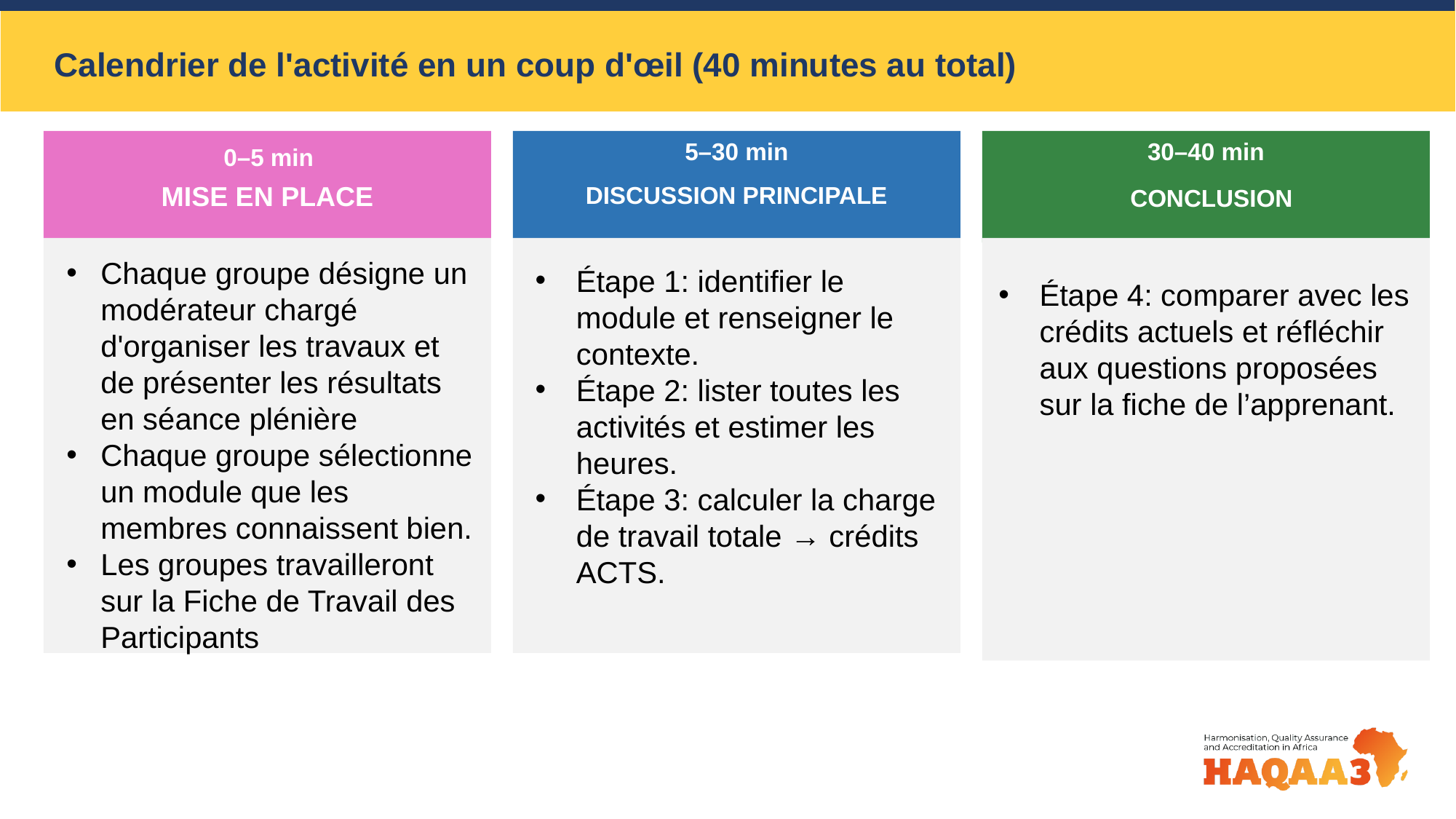

Calendrier de l'activité en un coup d'œil (40 minutes au total)

5–30 min

30–40 min
0–5 min
MISE EN PLACE
DISCUSSION PRINCIPALE
CONCLUSION

Chaque groupe désigne un modérateur chargé d'organiser les travaux et de présenter les résultats en séance plénière
Chaque groupe sélectionne un module que les membres connaissent bien.
Les groupes travailleront sur la Fiche de Travail des Participants
Étape 1: identifier le module et renseigner le contexte.
Étape 2: lister toutes les activités et estimer les heures.
Étape 3: calculer la charge de travail totale → crédits ACTS.
Étape 4: comparer avec les crédits actuels et réfléchir aux questions proposées sur la fiche de l’apprenant.